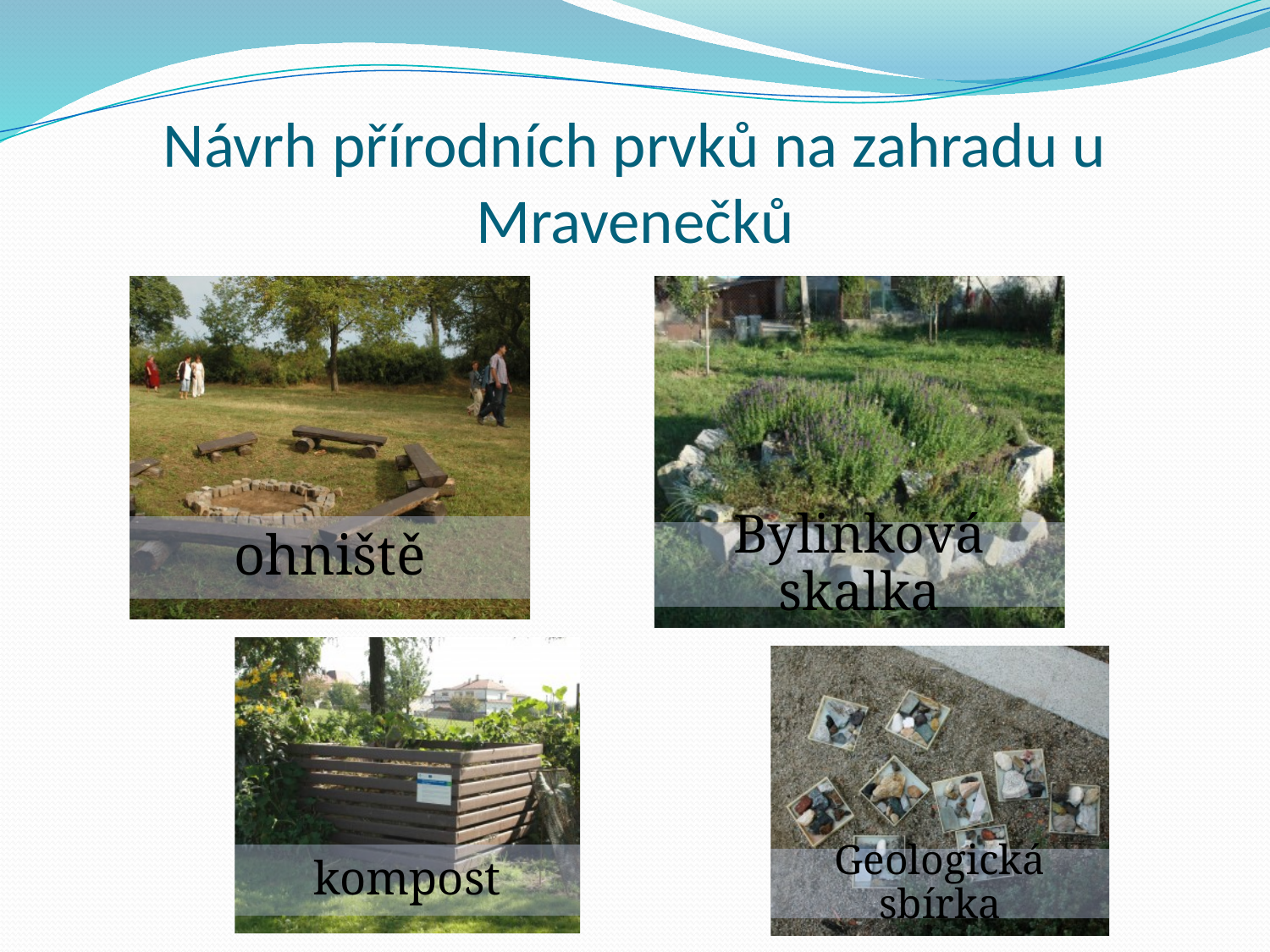

# Návrh přírodních prvků na zahradu u Mravenečků
ohniště
Bylinková skalka
kompost
Geologická sbírka